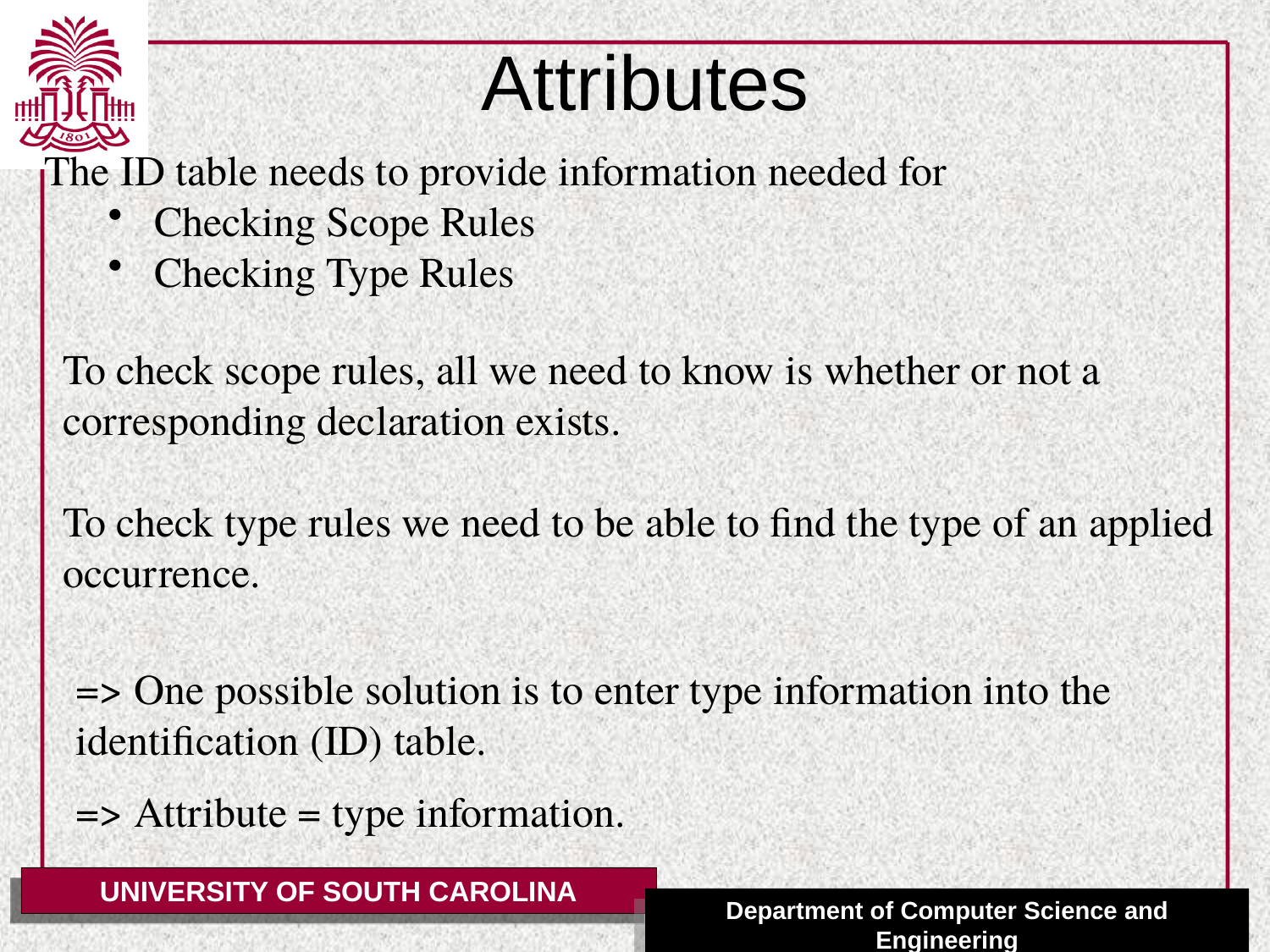

# Attributes
The ID table needs to provide information needed for
Checking Scope Rules
Checking Type Rules
To check scope rules, all we need to know is whether or not a corresponding declaration exists.

To check type rules we need to be able to find the type of an applied occurrence.
=> One possible solution is to enter type information into the identification (ID) table.
=> Attribute = type information.